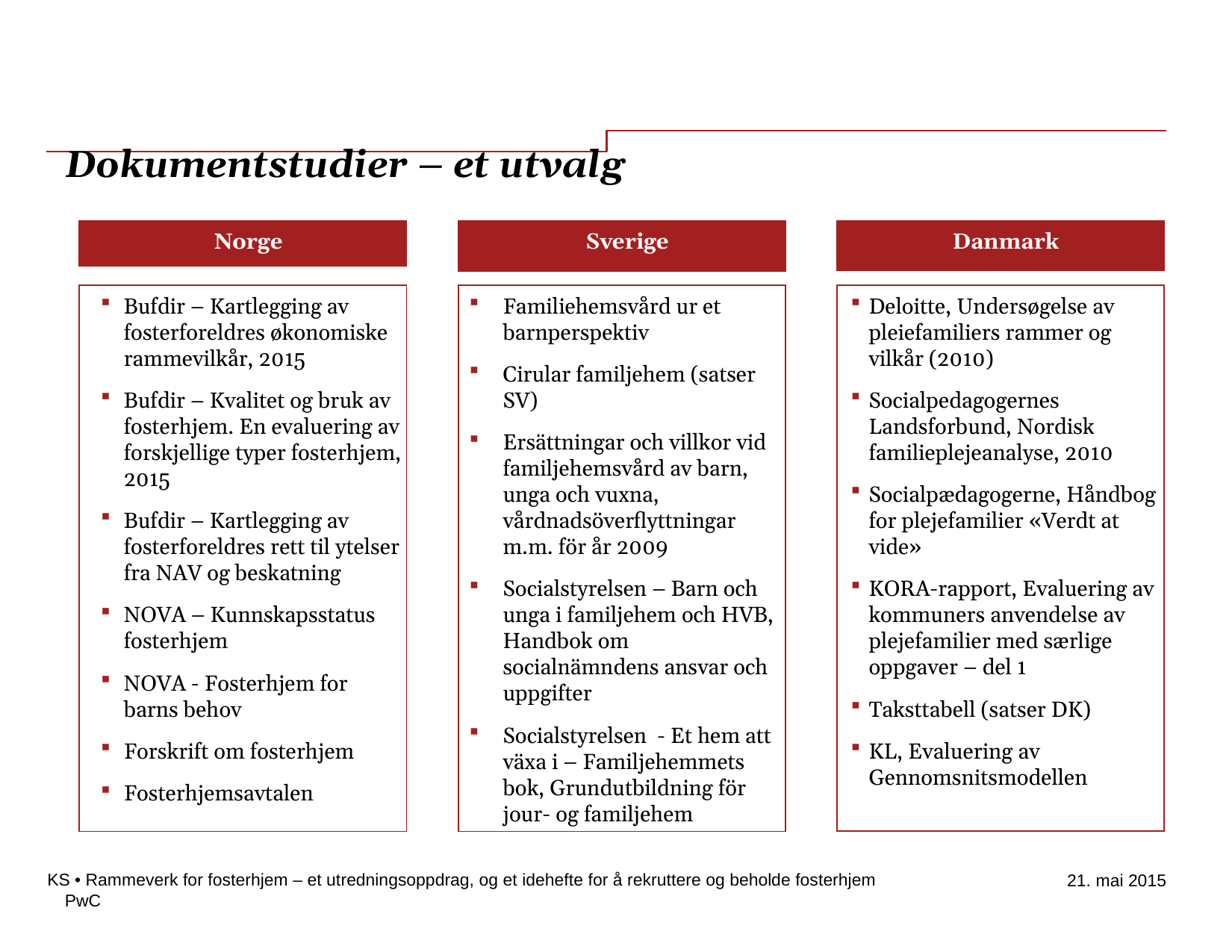

–
# Dokumentstudier – et utvalg
Norge
Sverige
Danmark
List 2
Bufdir – Kartlegging av fosterforeldres økonomiske rammevilkår, 2015
Bufdir – Kvalitet og bruk av fosterhjem. En evaluering av forskjellige typer fosterhjem, 2015
Bufdir – Kartlegging av fosterforeldres rett til ytelser fra NAV og beskatning
NOVA – Kunnskapsstatus fosterhjem
NOVA - Fosterhjem for barns behov
Forskrift om fosterhjem
Fosterhjemsavtalen

Familiehemsvård ur et barnperspektiv
Cirular familjehem (satser SV)
Ersättningar och villkor vid familjehemsvård av barn, unga och vuxna, vårdnadsöverflyttningar m.m. för år 2009
Socialstyrelsen – Barn och unga i familjehem och HVB, Handbok om socialnämndens ansvar och uppgifter
Socialstyrelsen  - Et hem att växa i – Familjehemmets bok, Grundutbildning för jour- og familjehem

Deloitte, Undersøgelse av pleiefamiliers rammer og vilkår (2010)
Socialpedagogernes Landsforbund, Nordisk familieplejeanalyse, 2010
Socialpædagogerne, Håndbog for plejefamilier «Verdt at vide»
KORA-rapport, Evaluering av kommuners anvendelse av plejefamilier med særlige oppgaver – del 1
Taksttabell (satser DK)
KL, Evaluering av Gennomsnitsmodellen

List 3
KS • Rammeverk for fosterhjem – et utredningsoppdrag, og et idehefte for å rekruttere og beholde fosterhjem